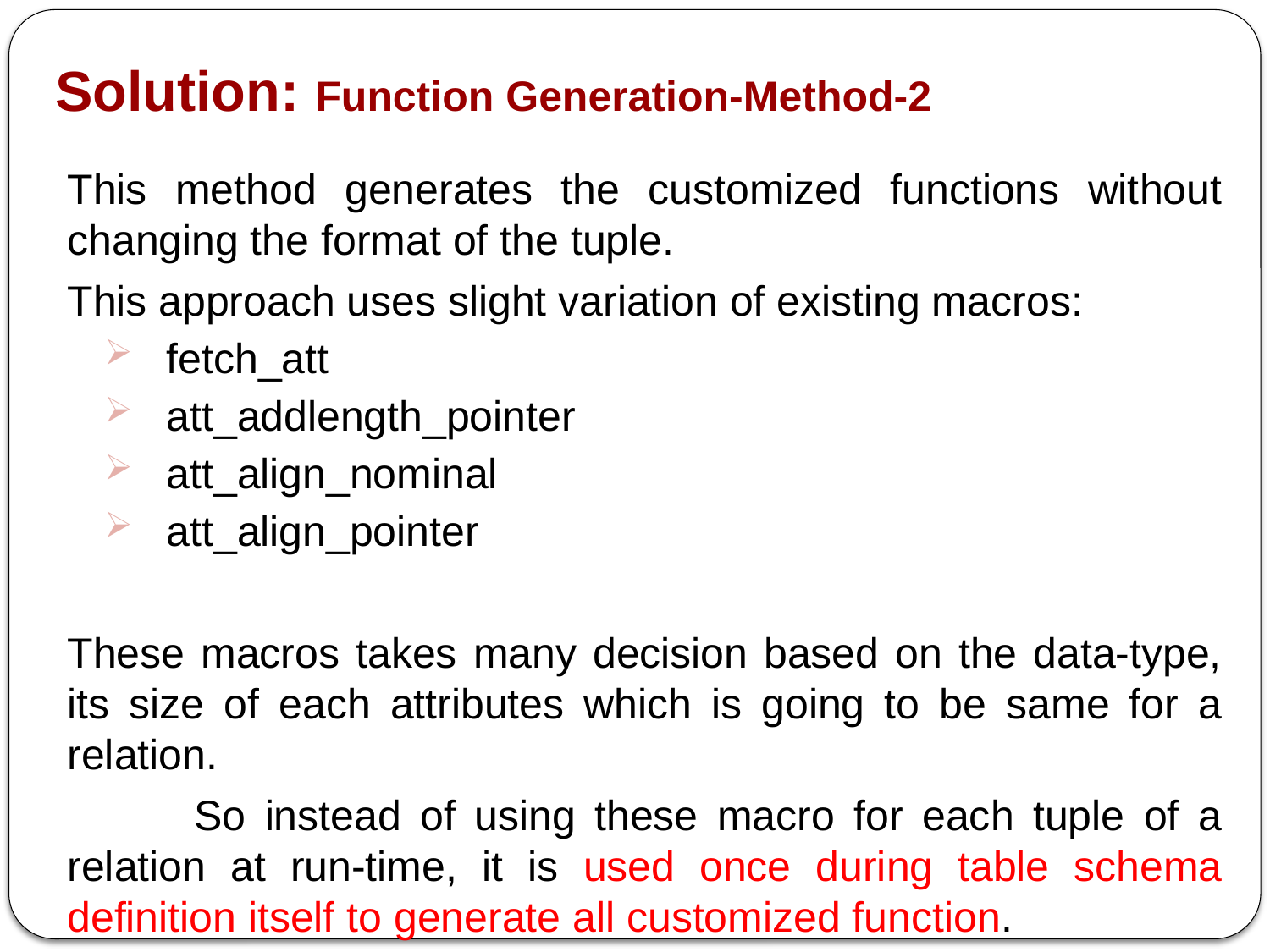

Solution: Function Generation-Method-2
This method generates the customized functions without changing the format of the tuple.
This approach uses slight variation of existing macros:
fetch_att
att_addlength_pointer
att_align_nominal
att_align_pointer

These macros takes many decision based on the data-type, its size of each attributes which is going to be same for a relation.
	So instead of using these macro for each tuple of a relation at run-time, it is used once during table schema definition itself to generate all customized function.